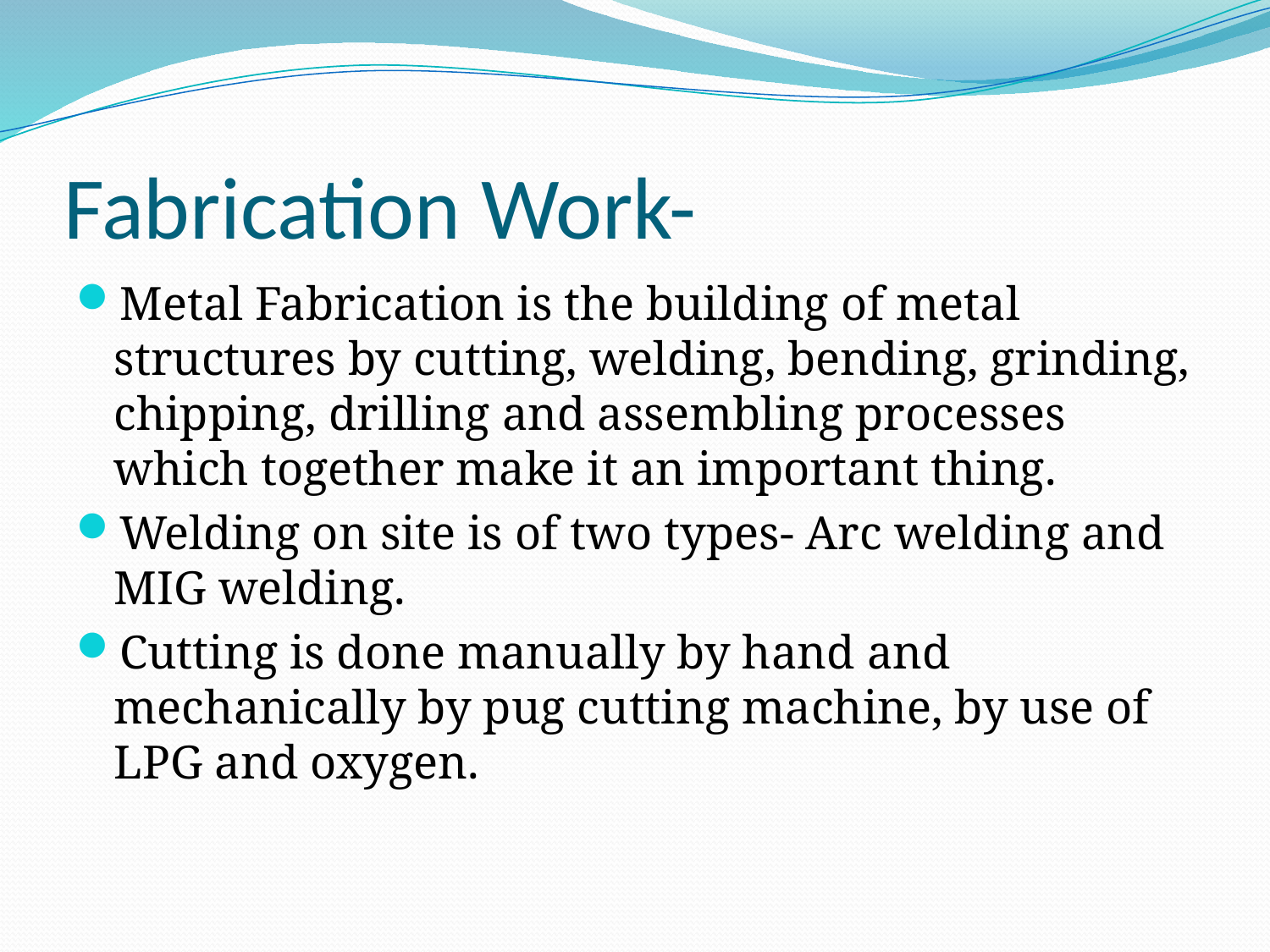

# Fabrication Work-
Metal Fabrication is the building of metal structures by cutting, welding, bending, grinding, chipping, drilling and assembling processes which together make it an important thing.
Welding on site is of two types- Arc welding and MIG welding.
Cutting is done manually by hand and mechanically by pug cutting machine, by use of LPG and oxygen.